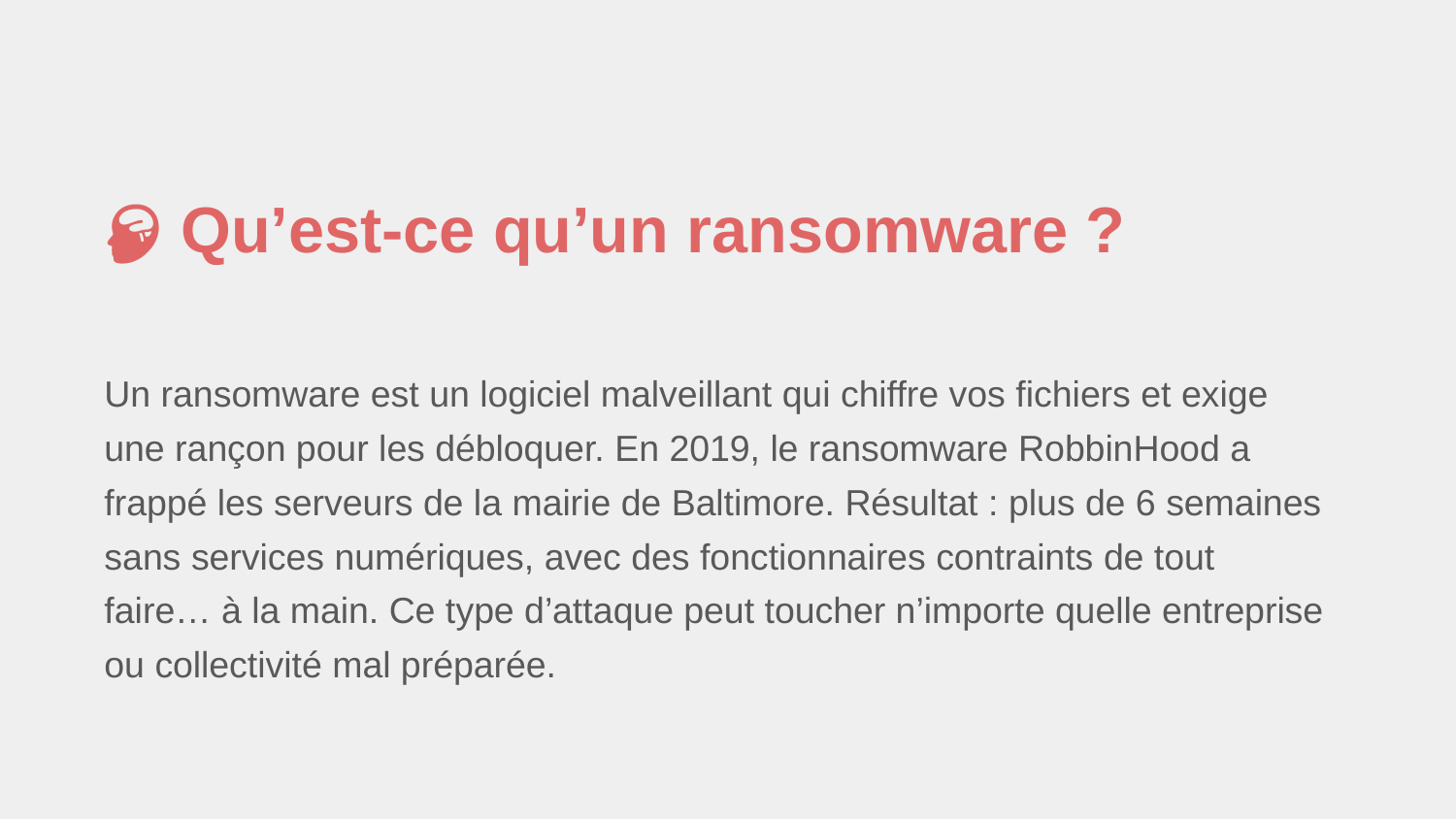

🧠 Qu’est-ce qu’un ransomware ?
Un ransomware est un logiciel malveillant qui chiffre vos fichiers et exige une rançon pour les débloquer. En 2019, le ransomware RobbinHood a frappé les serveurs de la mairie de Baltimore. Résultat : plus de 6 semaines sans services numériques, avec des fonctionnaires contraints de tout faire… à la main. Ce type d’attaque peut toucher n’importe quelle entreprise ou collectivité mal préparée.